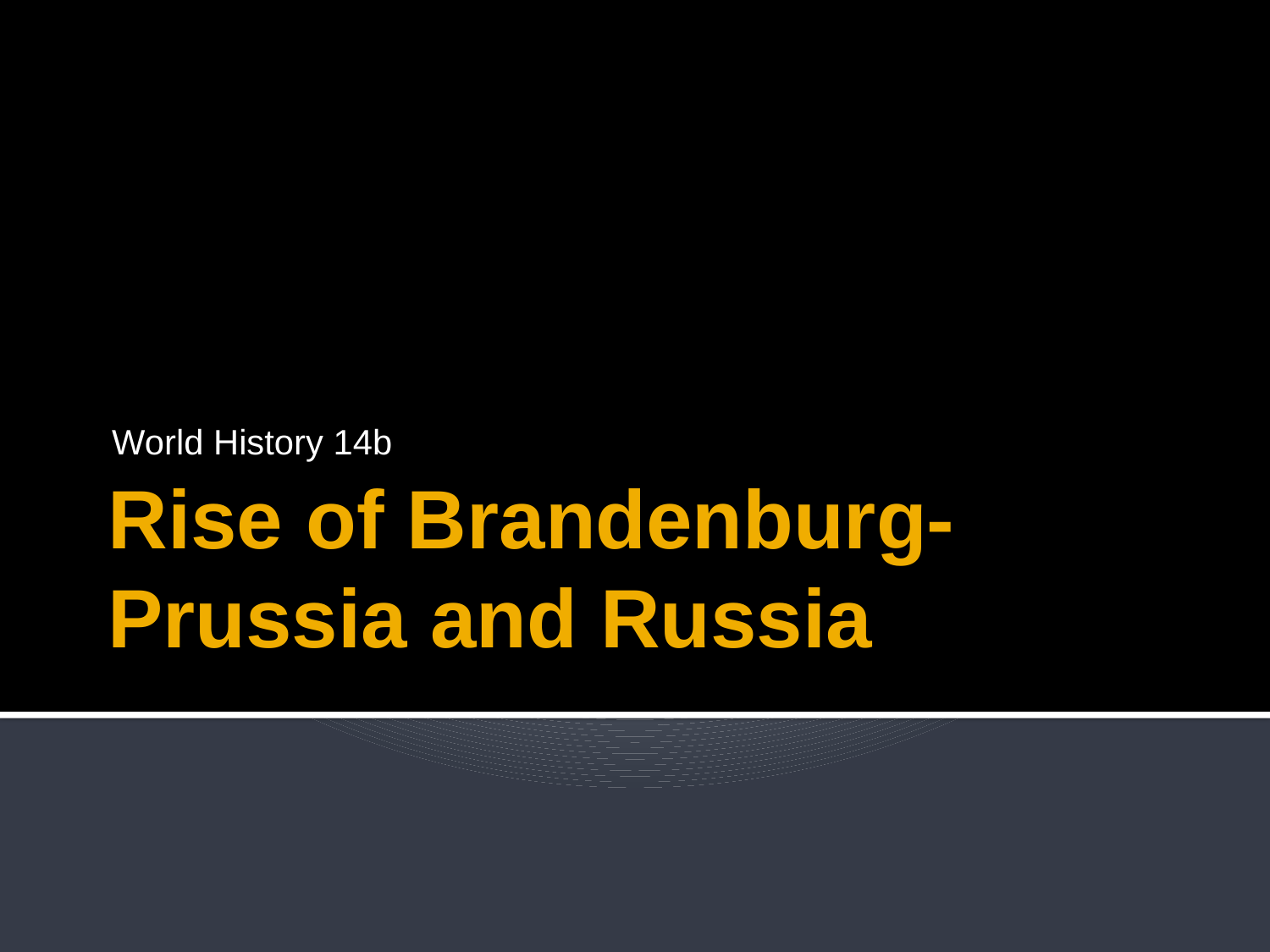

World History 14b
# Rise of Brandenburg-Prussia and Russia